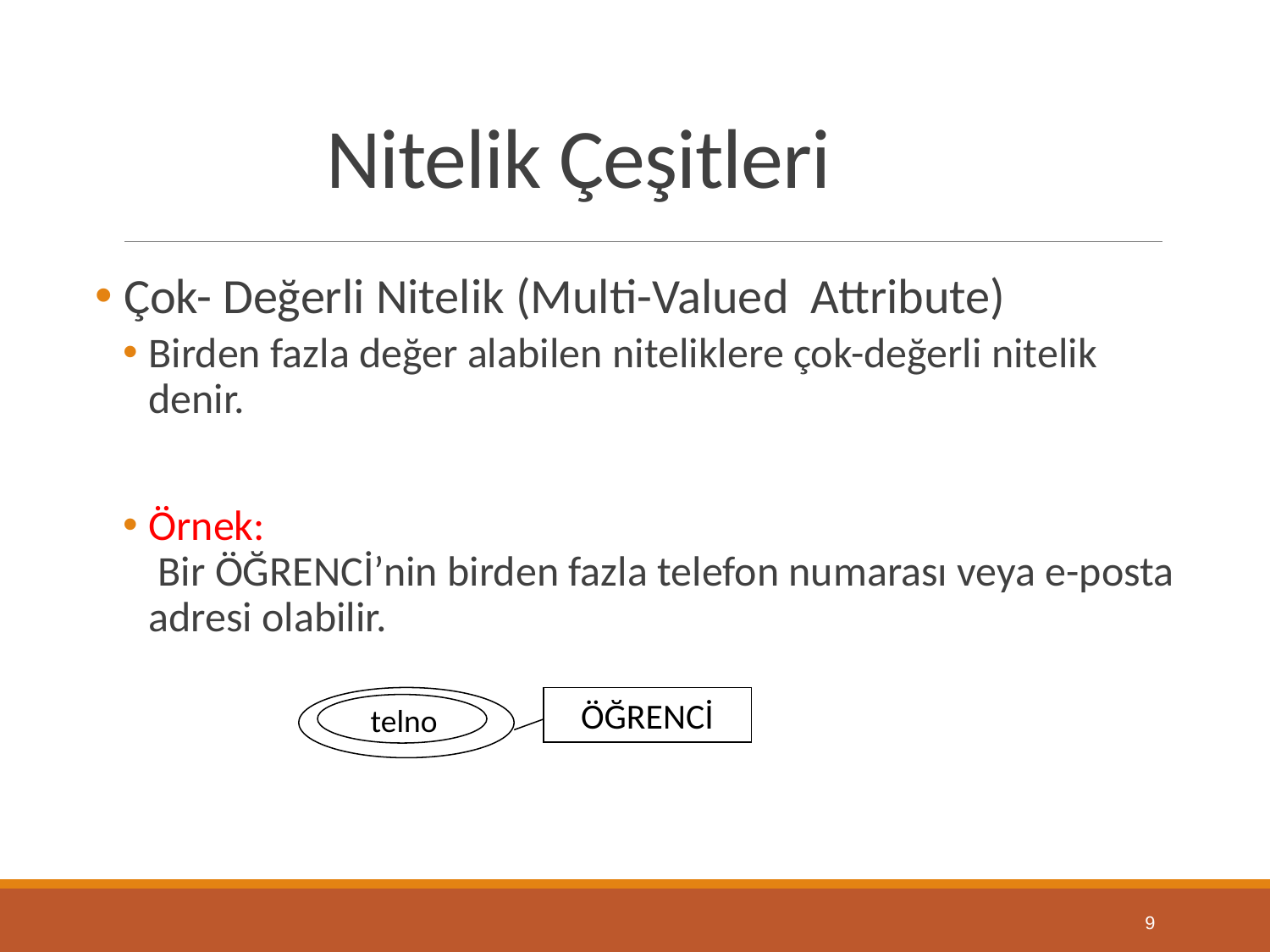

# Nitelik Çeşitleri
 Çok- Değerli Nitelik (Multi-Valued  Attribute)
Birden fazla değer alabilen niteliklere çok-değerli nitelik denir.

Örnek:
 Bir ÖĞRENCİ’nin birden fazla telefon numarası veya e-posta adresi olabilir.
ÖĞRENCİ

telno

9